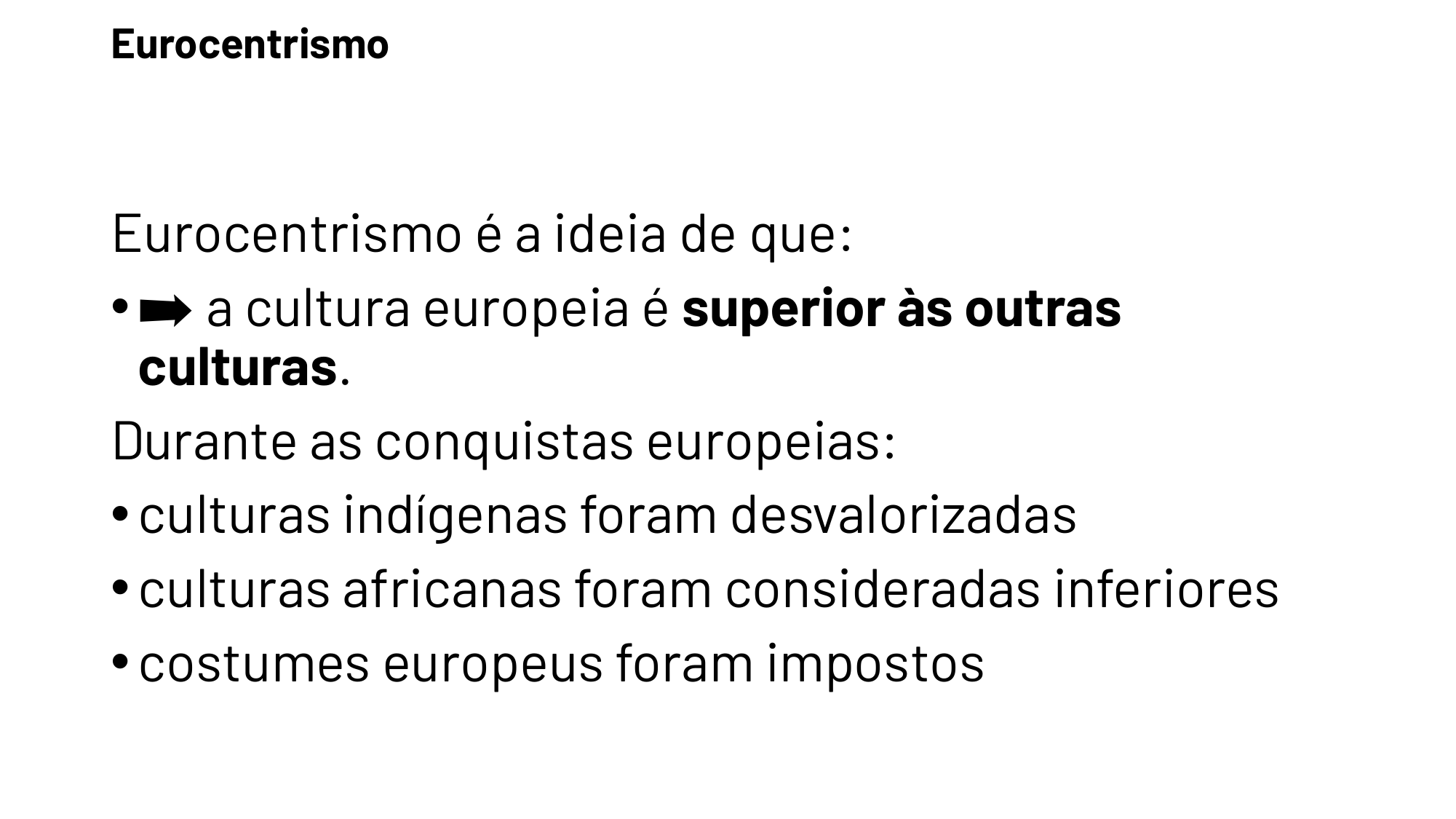

Eurocentrismo

Eurocentrismo é a ideia de que:
➡ a cultura europeia é superior às outras culturas.
Durante as conquistas europeias:
culturas indígenas foram desvalorizadas
culturas africanas foram consideradas inferiores
costumes europeus foram impostos